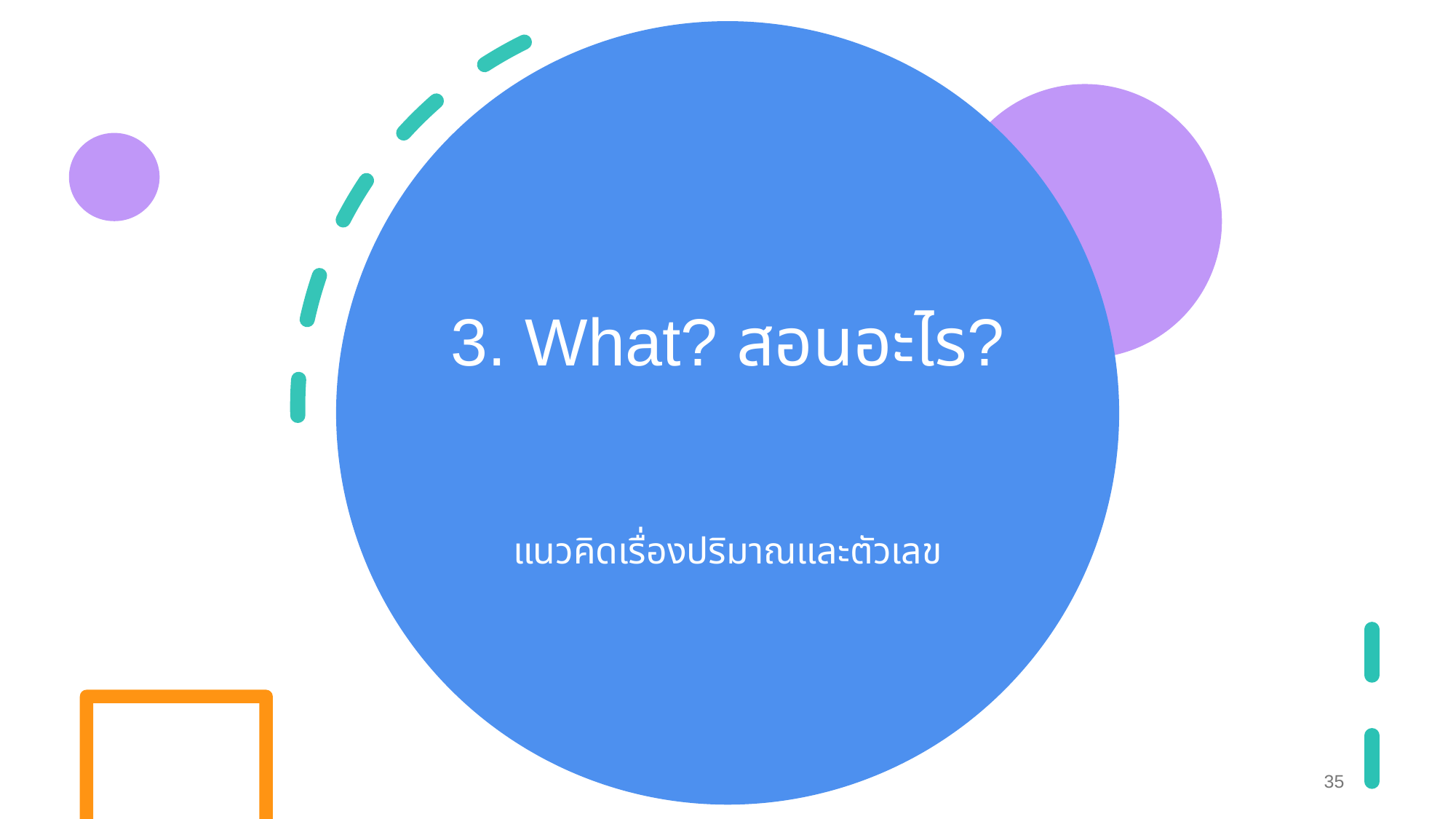

# 3. What? สอนอะไร?
แนวคิดเรื่องปริมาณและตัวเลข

35